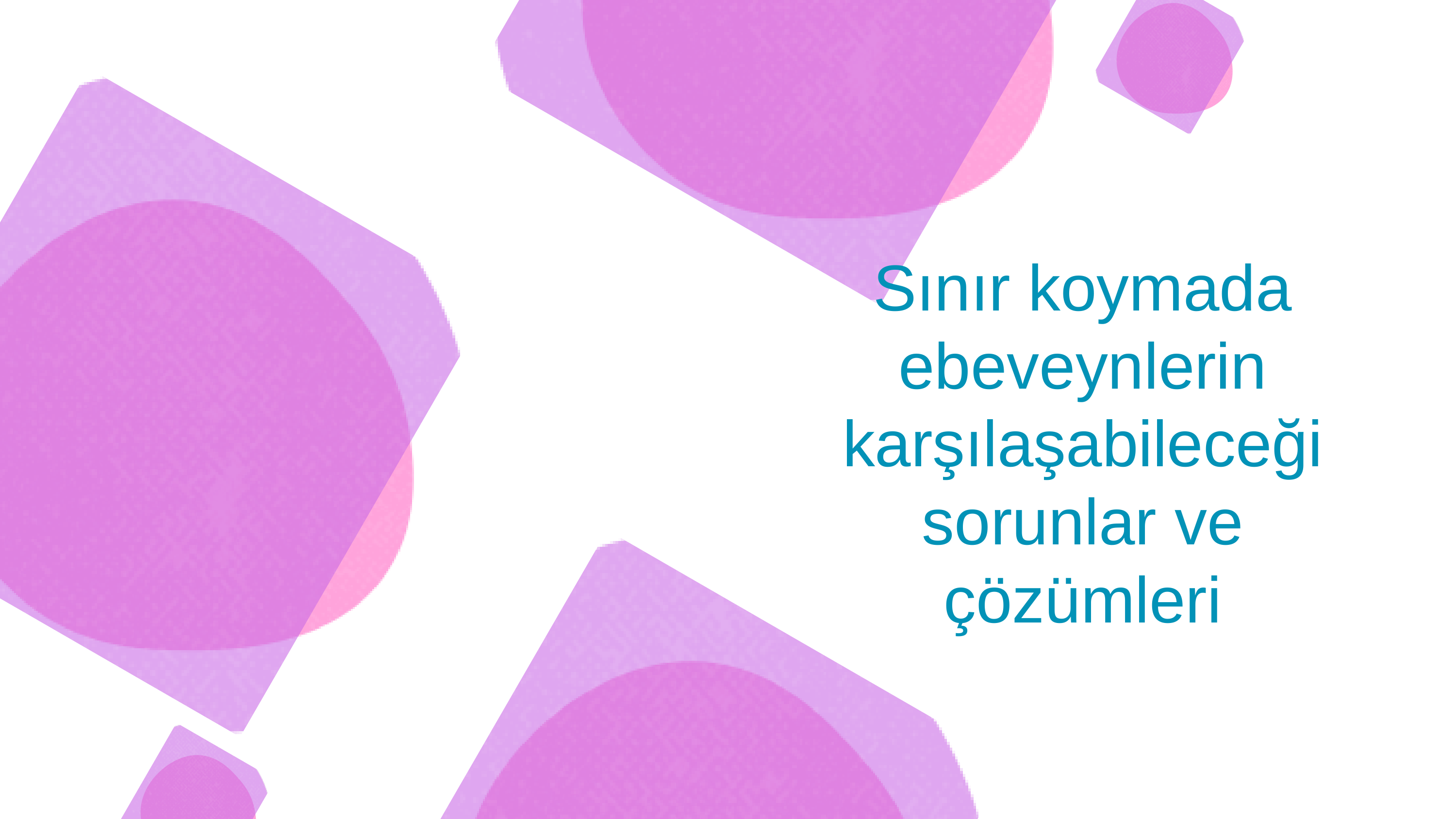

Sınır koymada ebeveynlerin karşılaşabileceği sorunlar ve çözümleri